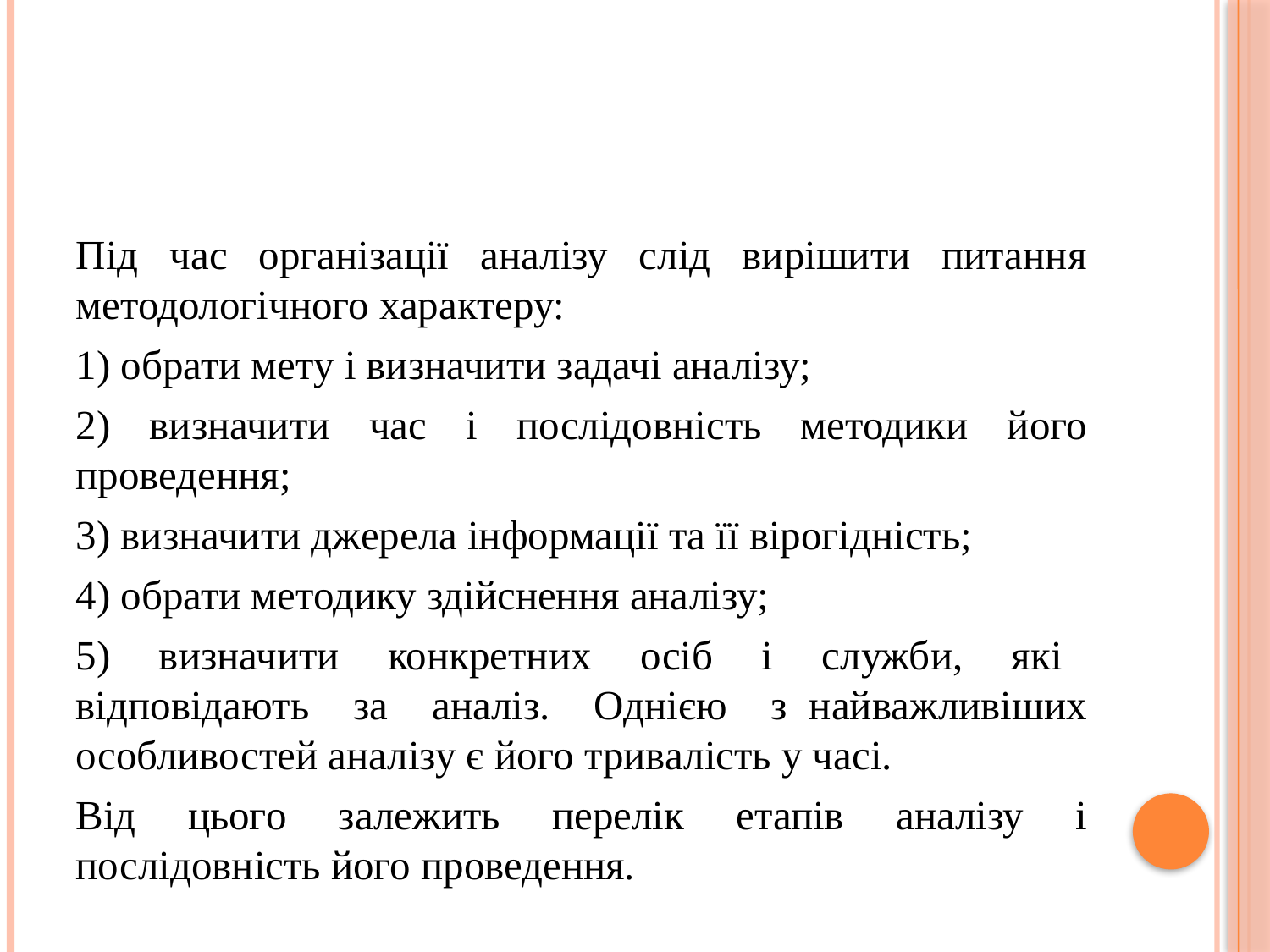

#
Під час організації аналізу слід вирішити питання методологічного характеру:
1) обрати мету і визначити задачі аналізу;
2) визначити час і послідовність методики його проведення;
3) визначити джерела інформації та її вірогідність;
4) обрати методику здійснення аналізу;
5)  визначити  конкретних  осіб  і  служби,  які  відповідають  за  аналіз.  Однією  з найважливіших особливостей аналізу є його тривалість у часі.
Від цього залежить перелік етапів аналізу і послідовність його проведення.